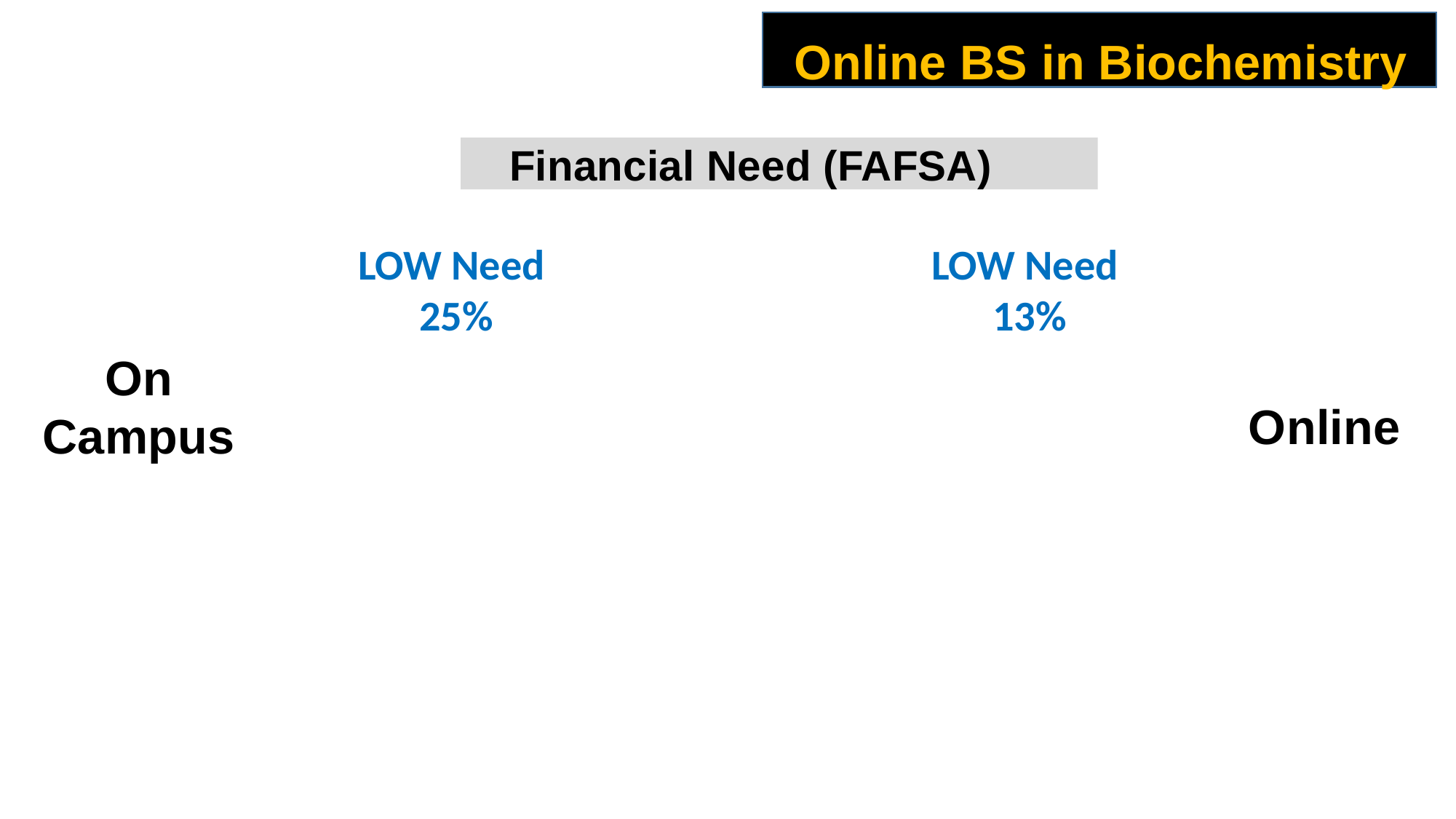

Online BS in Biochemistry

Financial Need (FAFSA)
LOW Need
25%
LOW Need
13%
Female
51%
Female
51%
Female
66%
Male
51%
Female
63%
On
Campus

Online
Female
51%
20